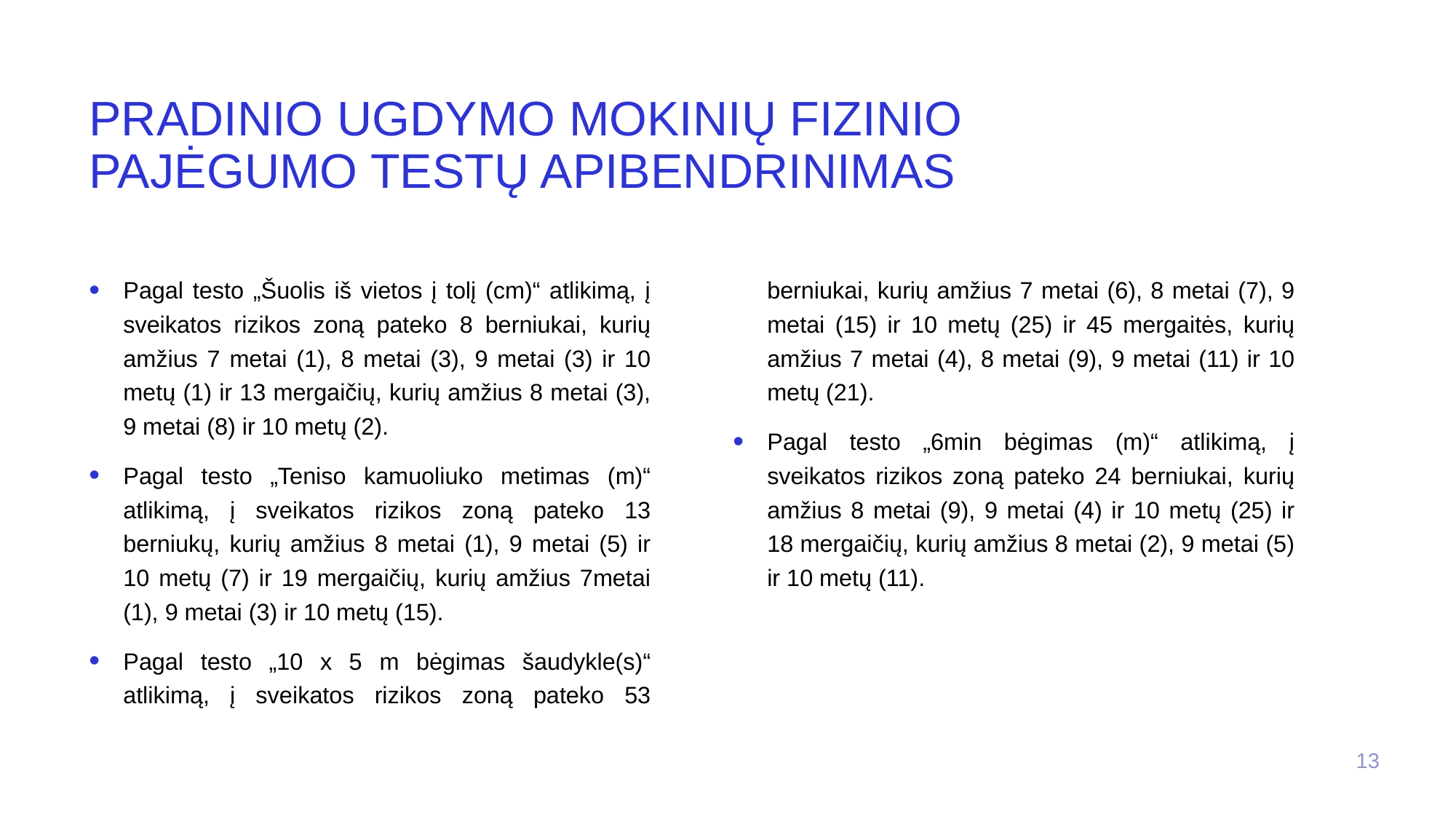

# Pradinio ugdymo mokinių fizinio pajėgumo testų apibendrinimas
Pagal testo „Šuolis iš vietos į tolį (cm)“ atlikimą, į sveikatos rizikos zoną pateko 8 berniukai, kurių amžius 7 metai (1), 8 metai (3), 9 metai (3) ir 10 metų (1) ir 13 mergaičių, kurių amžius 8 metai (3), 9 metai (8) ir 10 metų (2).
Pagal testo „Teniso kamuoliuko metimas (m)“ atlikimą, į sveikatos rizikos zoną pateko 13 berniukų, kurių amžius 8 metai (1), 9 metai (5) ir 10 metų (7) ir 19 mergaičių, kurių amžius 7metai (1), 9 metai (3) ir 10 metų (15).
Pagal testo „10 x 5 m bėgimas šaudykle(s)“ atlikimą, į sveikatos rizikos zoną pateko 53 berniukai, kurių amžius 7 metai (6), 8 metai (7), 9 metai (15) ir 10 metų (25) ir 45 mergaitės, kurių amžius 7 metai (4), 8 metai (9), 9 metai (11) ir 10 metų (21).
Pagal testo „6min bėgimas (m)“ atlikimą, į sveikatos rizikos zoną pateko 24 berniukai, kurių amžius 8 metai (9), 9 metai (4) ir 10 metų (25) ir 18 mergaičių, kurių amžius 8 metai (2), 9 metai (5) ir 10 metų (11).

13